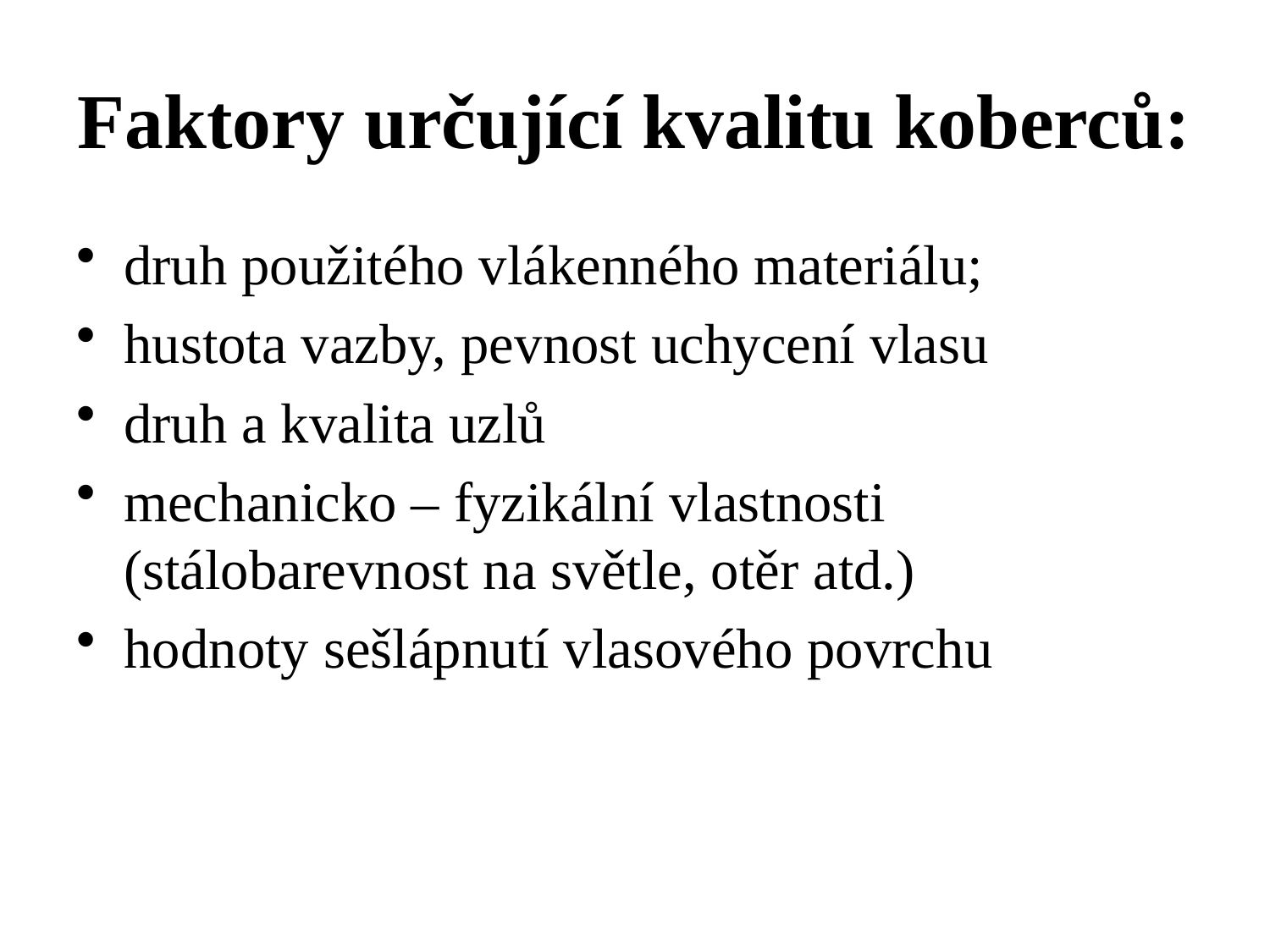

# Faktory určující kvalitu koberců:
druh použitého vlákenného materiálu;
hustota vazby, pevnost uchycení vlasu
druh a kvalita uzlů
mechanicko – fyzikální vlastnosti (stálobarevnost na světle, otěr atd.)
hodnoty sešlápnutí vlasového povrchu